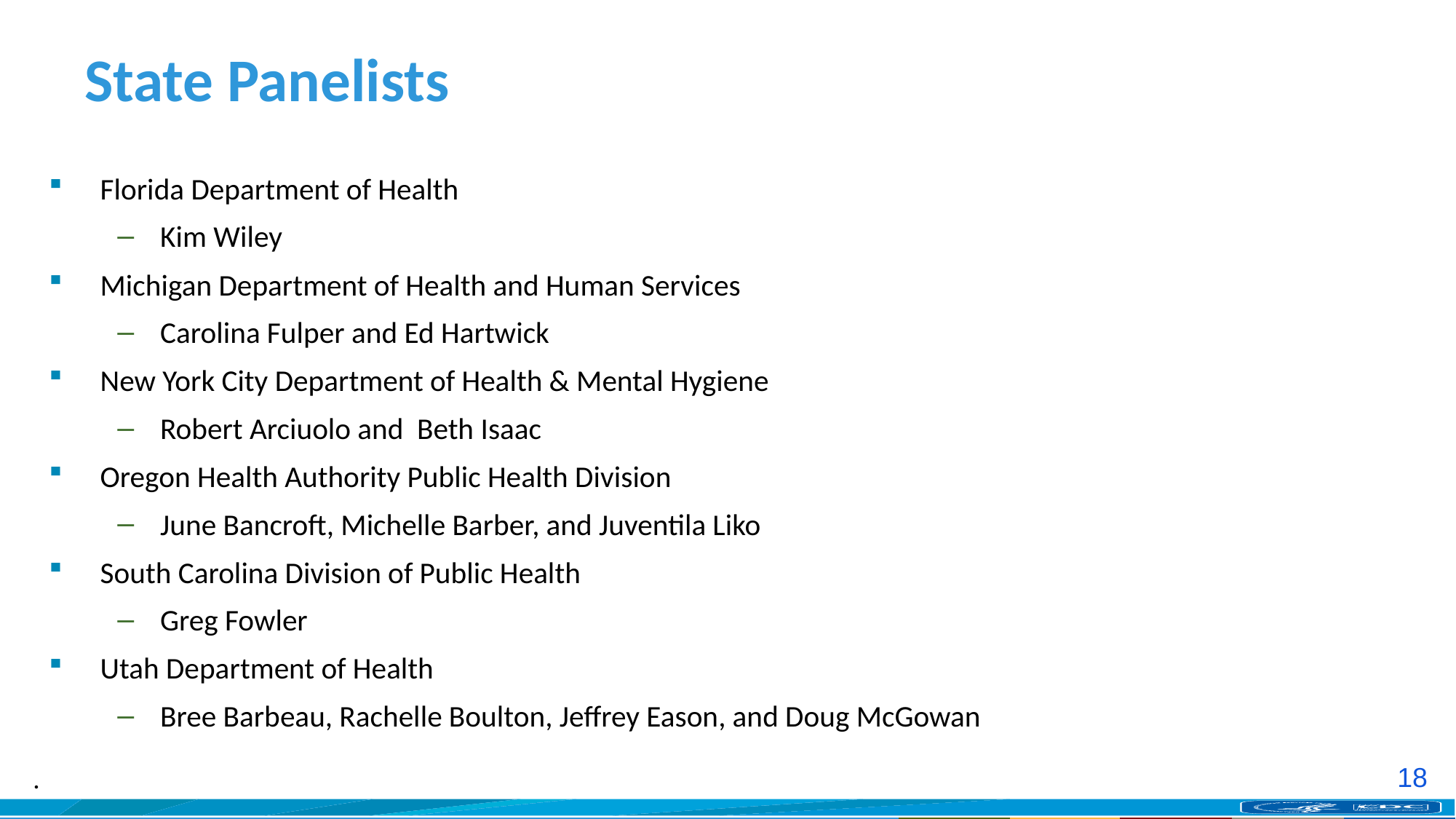

# State Panelists
Florida Department of Health
Kim Wiley
Michigan Department of Health and Human Services
Carolina Fulper and Ed Hartwick
New York City Department of Health & Mental Hygiene
Robert Arciuolo and  Beth Isaac
Oregon Health Authority Public Health Division
June Bancroft, Michelle Barber, and Juventila Liko
South Carolina Division of Public Health
Greg Fowler
Utah Department of Health
Bree Barbeau, Rachelle Boulton, Jeffrey Eason, and Doug McGowan
.